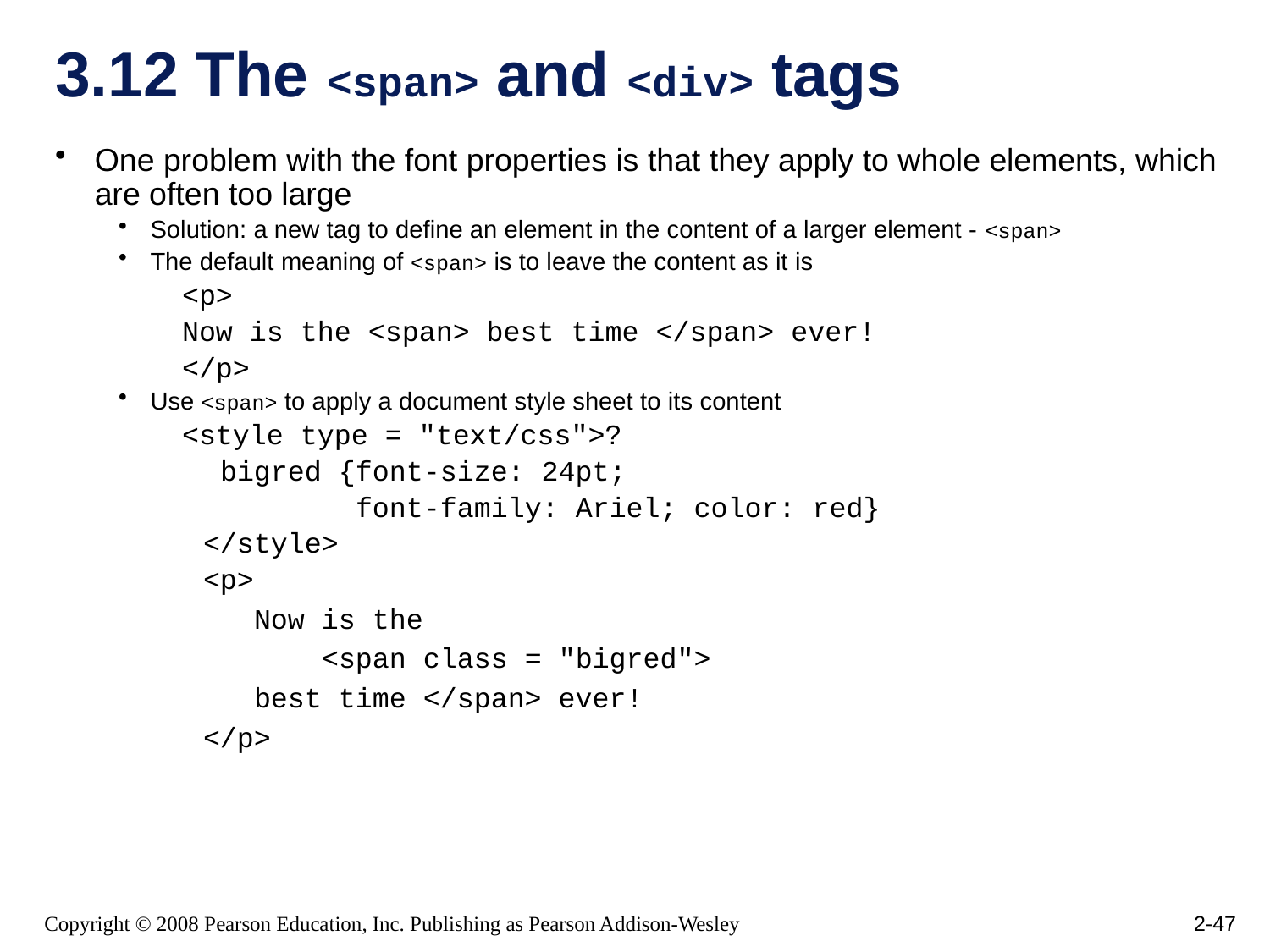

# 3.12 The <span> and <div> tags
One problem with the font properties is that they apply to whole elements, which are often too large
Solution: a new tag to define an element in the content of a larger element - <span>
The default meaning of <span> is to leave the content as it is
<p>
Now is the <span> best time </span> ever!
</p>
Use <span> to apply a document style sheet to its content
<style type = "text/css">?
      bigred {font-size: 24pt;
              font-family: Ariel; color: red}
     </style>
     <p>
        Now is the
            <span class = "bigred">
        best time </span> ever!
     </p>